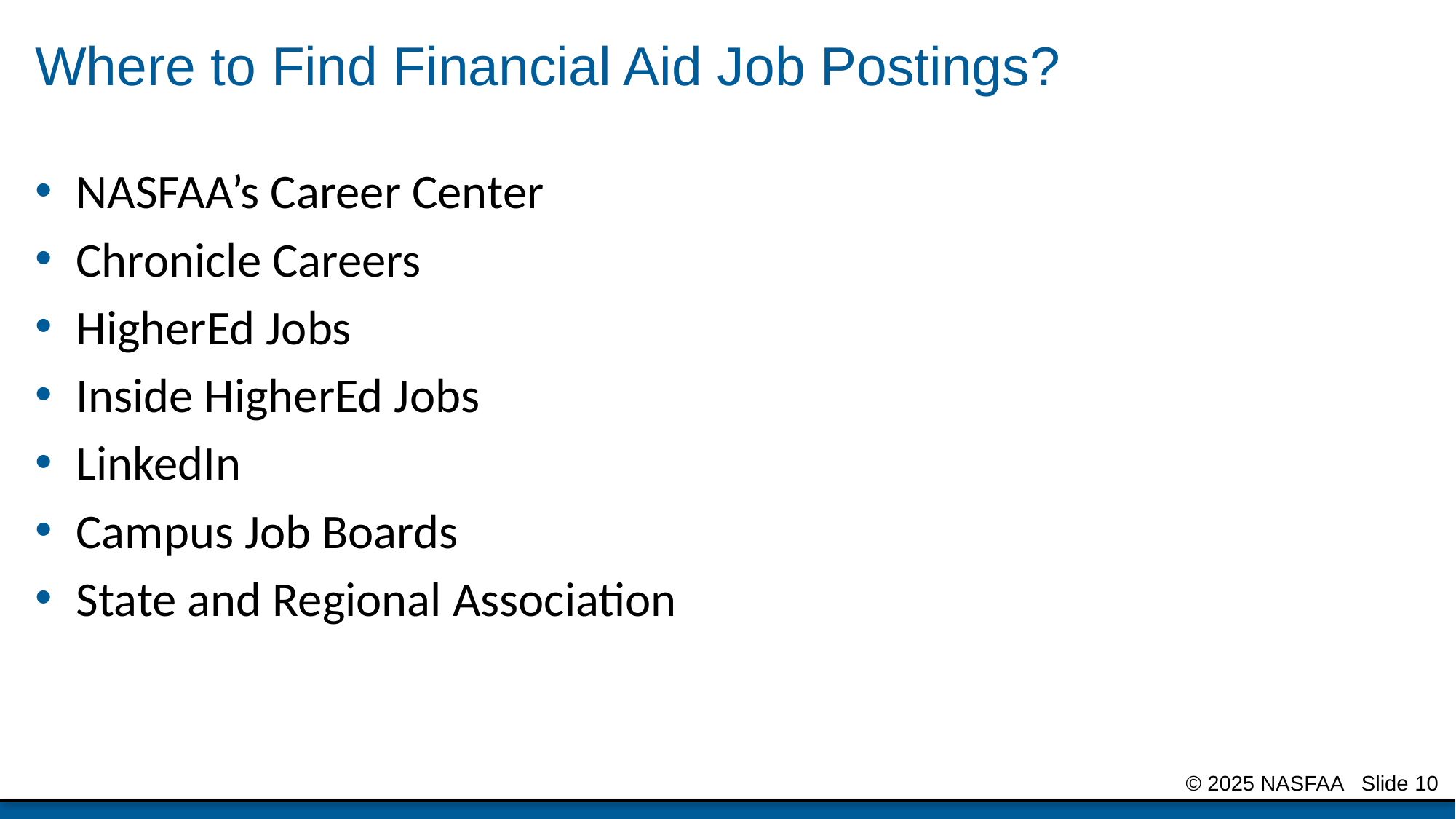

# Where to Find Financial Aid Job Postings?
NASFAA’s Career Center
Chronicle Careers
HigherEd Jobs
Inside HigherEd Jobs
LinkedIn
Campus Job Boards
State and Regional Association